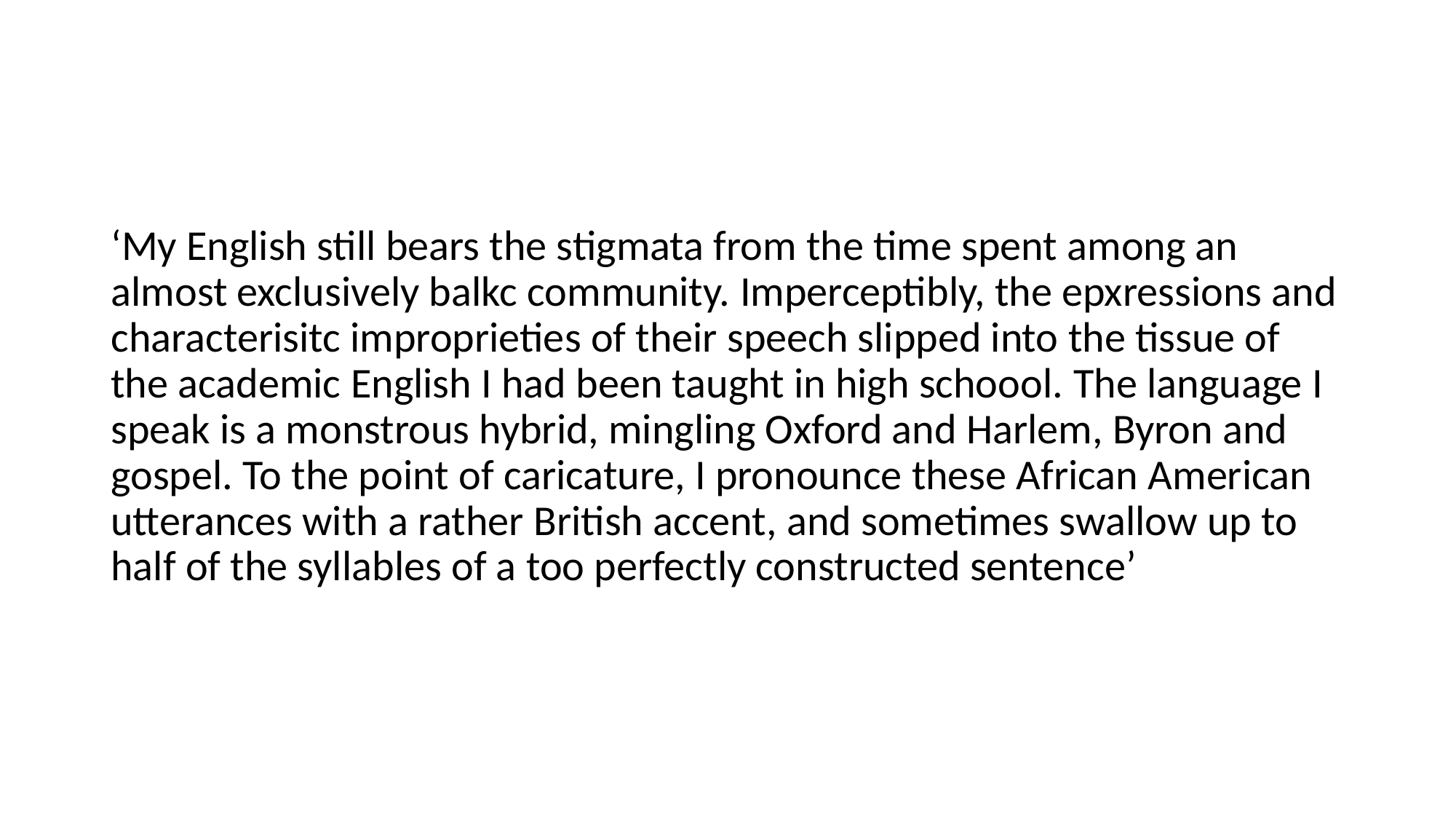

#
‘My English still bears the stigmata from the time spent among an almost exclusively balkc community. Imperceptibly, the epxressions and characterisitc improprieties of their speech slipped into the tissue of the academic English I had been taught in high schoool. The language I speak is a monstrous hybrid, mingling Oxford and Harlem, Byron and gospel. To the point of caricature, I pronounce these African American utterances with a rather British accent, and sometimes swallow up to half of the syllables of a too perfectly constructed sentence’